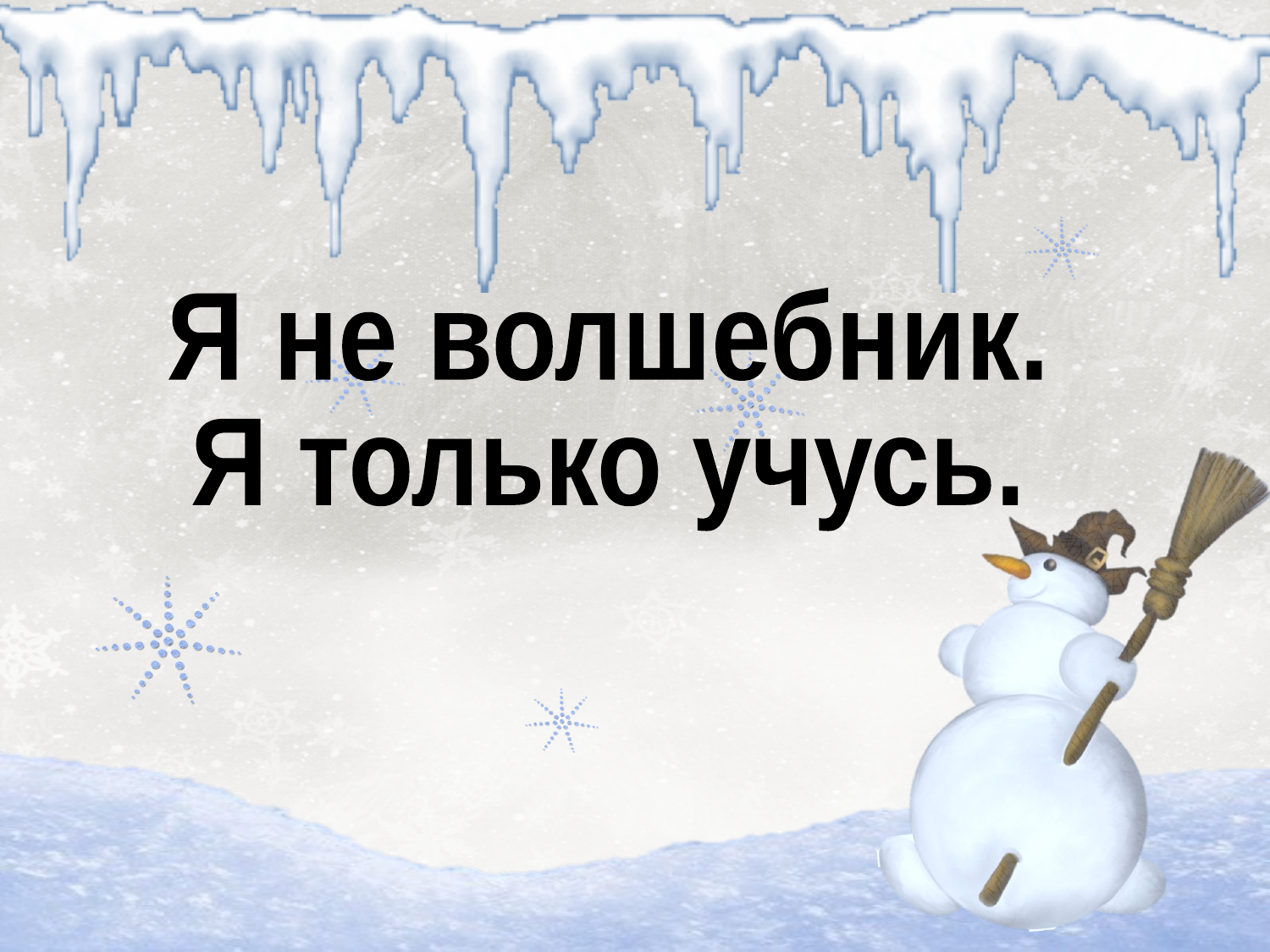

Я не волшебник.
Я только учусь.
#